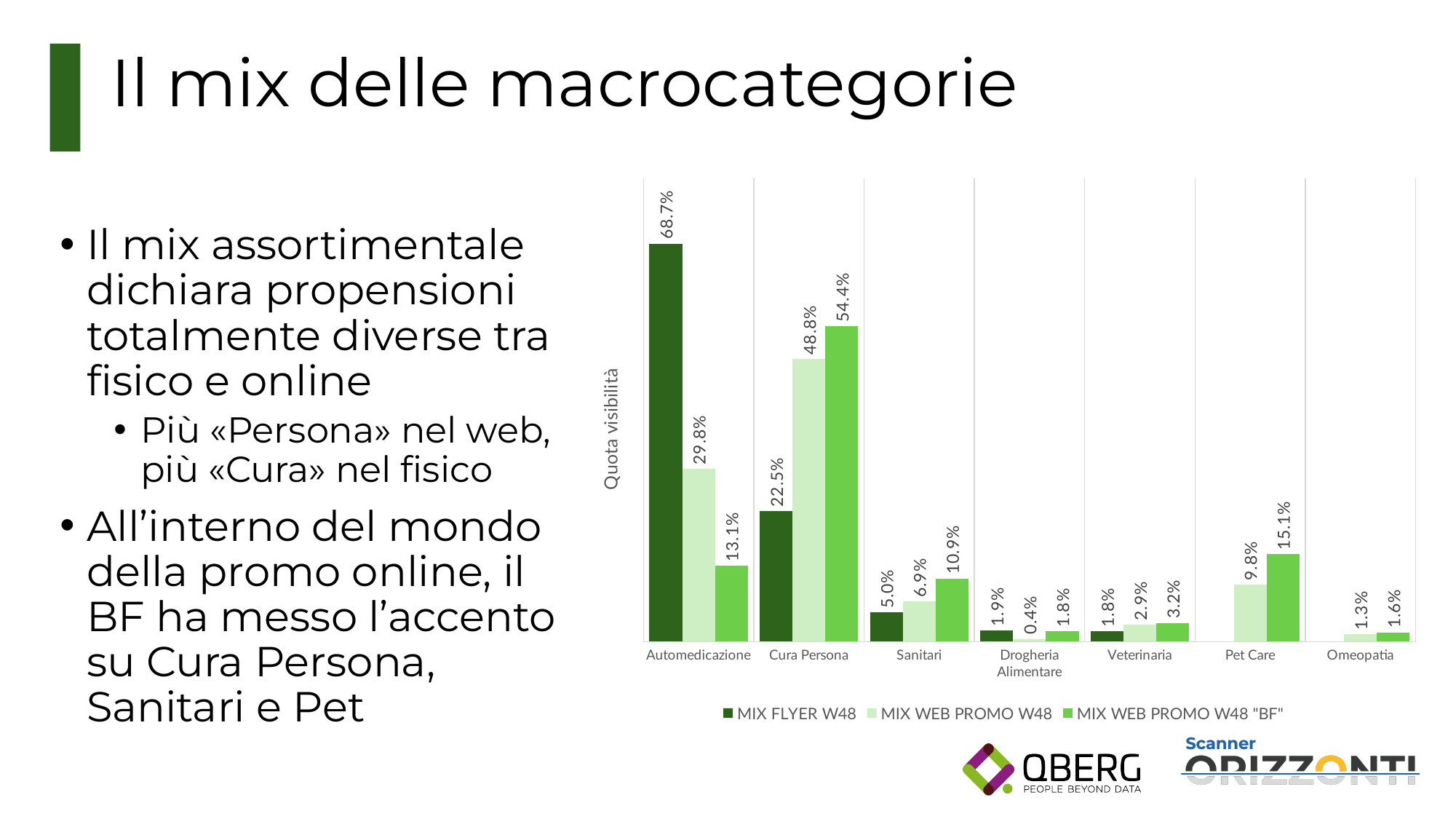

# Il mix delle macrocategorie

### Chart

| Category | MIX FLYER W48 | MIX WEB PROMO W48 | MIX WEB PROMO W48 "BF" |
|---|---|---|---|
| Automedicazione | 0.6873363689899418 | 0.298217 | 0.13071303696303696 |
| Cura Persona | 0.22539956859684107 | 0.48802300000000004 | 0.5443774975024975 |
| Sanitari | 0.05009716483294101 | 0.069229 | 0.10861013986013986 |
| Drogheria Alimentare | 0.019290553246915552 | 0.004224 | 0.017544955044955044 |
| Veterinaria | 0.01787634433186533 | 0.029259 | 0.03212412587412587 |
| Pet Care | None | 0.098326 | 0.15066183816183817 |
| Omeopatia | None | 0.012721 | 0.015968406593406592 |
Il mix assortimentale dichiara propensioni totalmente diverse tra fisico e online
Più «Persona» nel web, più «Cura» nel fisico
All’interno del mondo della promo online, il BF ha messo l’accento su Cura Persona, Sanitari e Pet